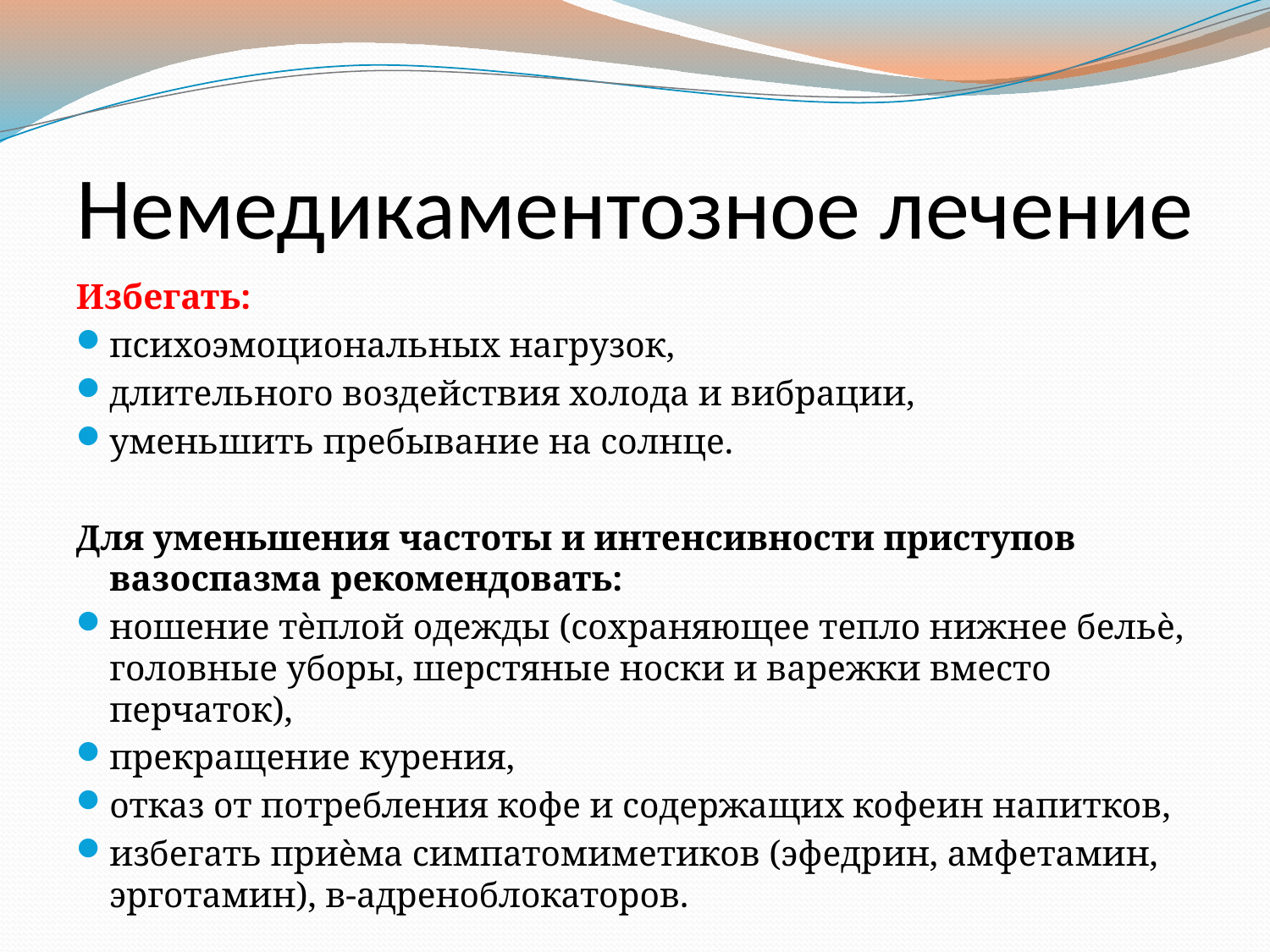

# Немедикаментозное лечение
Избегать:
психоэмоциональных нагрузок,
длительного воздействия холода и вибрации,
уменьшить пребывание на солнце.

Для уменьшения частоты и интенсивности приступов вазоспазма рекомендовать:
ношение тѐплой одежды (сохраняющее тепло нижнее бельѐ, головные уборы, шерстяные носки и варежки вместо перчаток),
прекращение курения,
отказ от потребления кофе и содержащих кофеин напитков,
избегать приѐма симпатомиметиков (эфедрин, амфетамин,  эрготамин), в-адреноблокаторов.